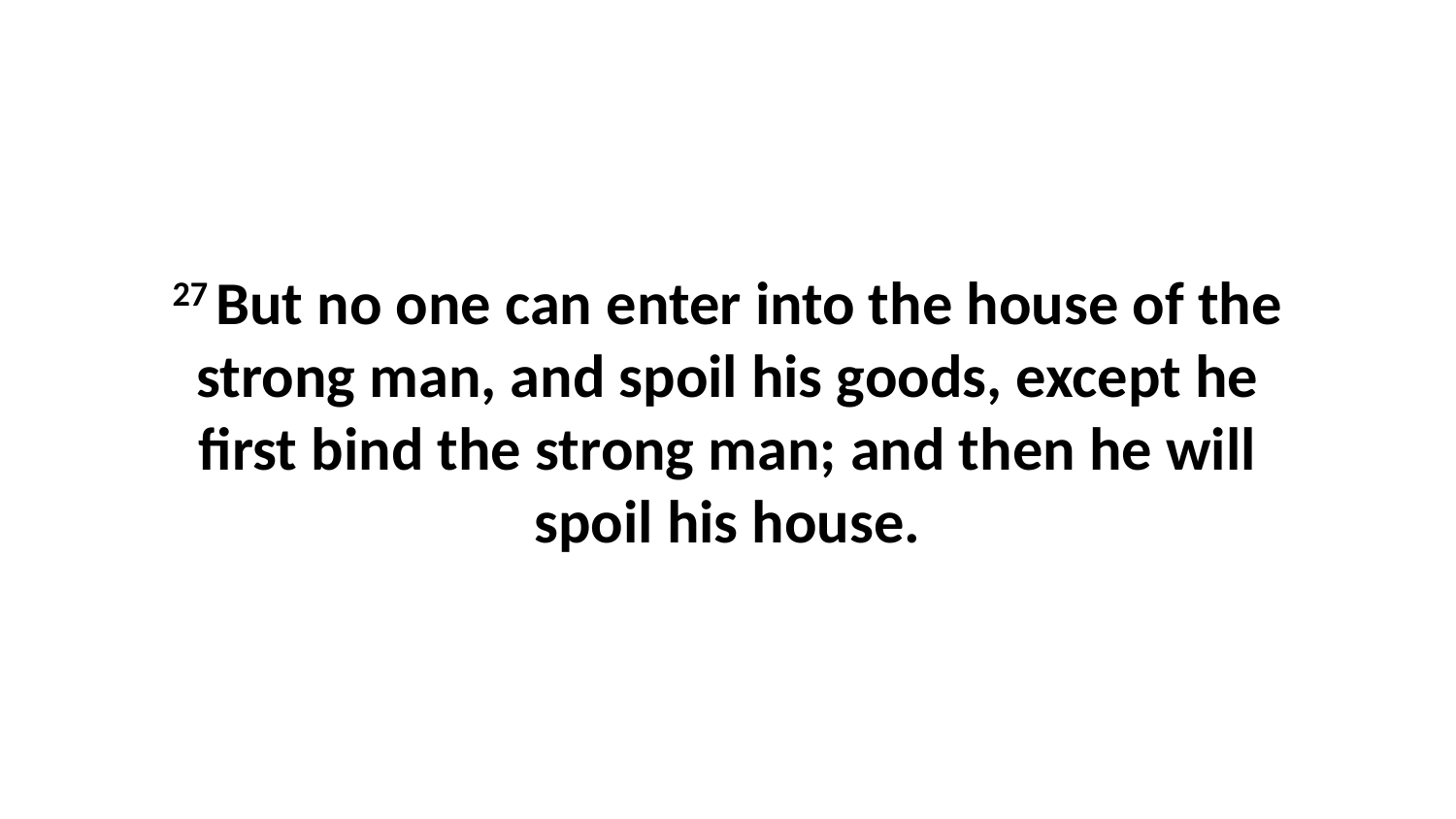

27 But no one can enter into the house of the strong man, and spoil his goods, except he first bind the strong man; and then he will spoil his house.